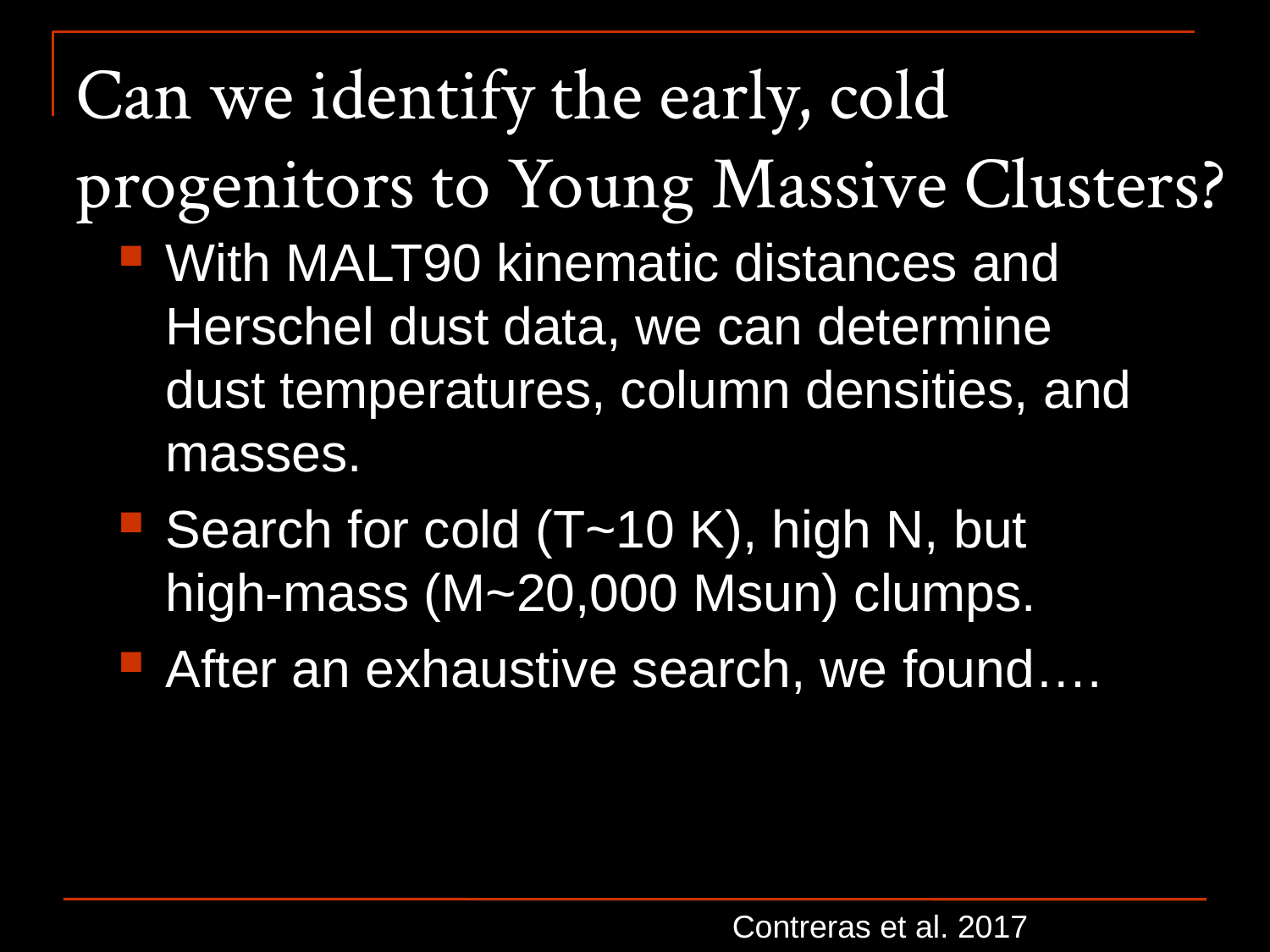

# Can we identify the early, cold progenitors to Young Massive Clusters?
With MALT90 kinematic distances and Herschel dust data, we can determine dust temperatures, column densities, and masses.
Search for cold (T~10 K), high N, but high-mass (M~20,000 Msun) clumps.
After an exhaustive search, we found….
Contreras et al. 2017